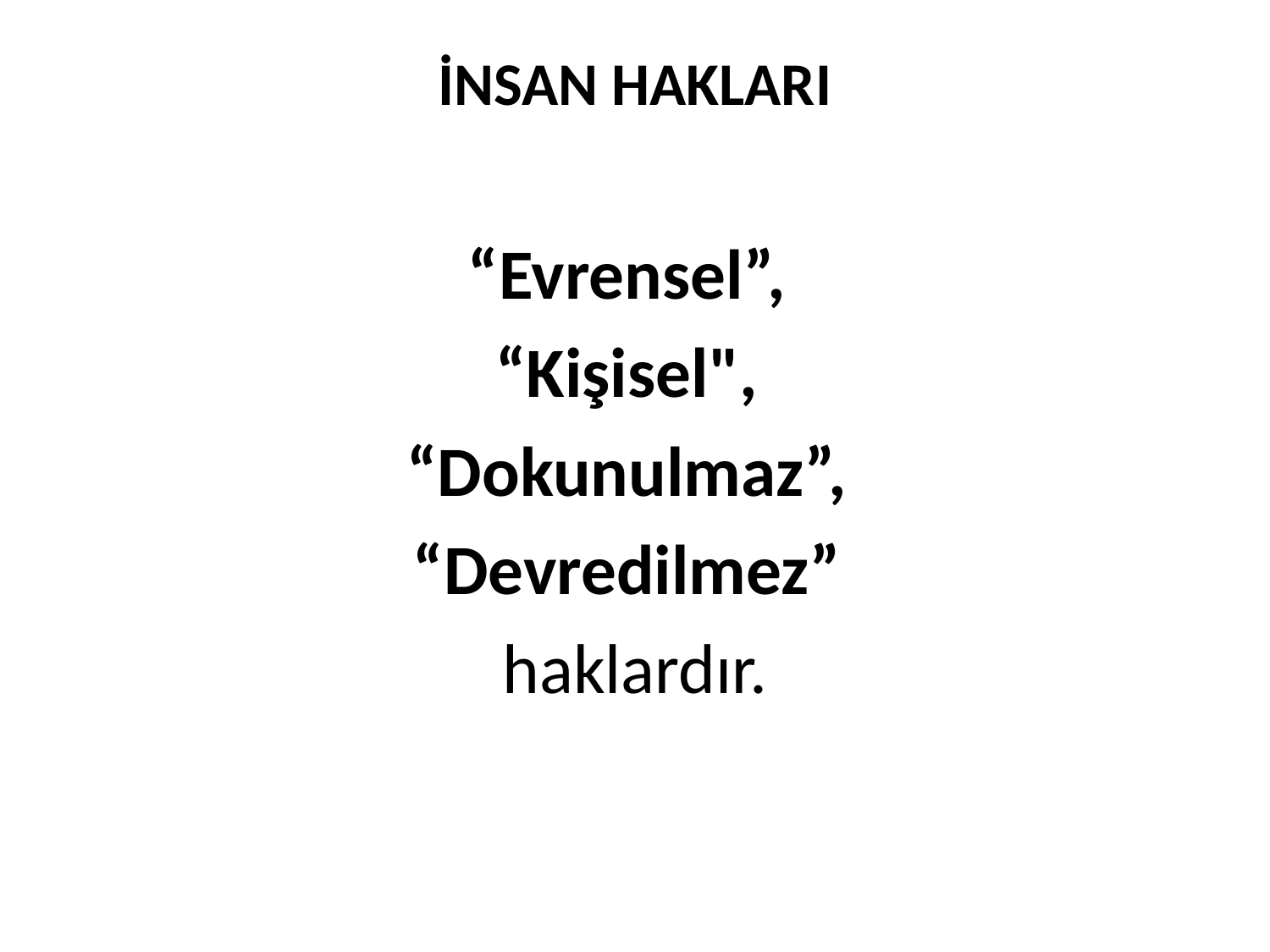

# İNSAN HAKLARI
“Evrensel”,
“Kişisel",
“Dokunulmaz”,
“Devredilmez”
haklardır.